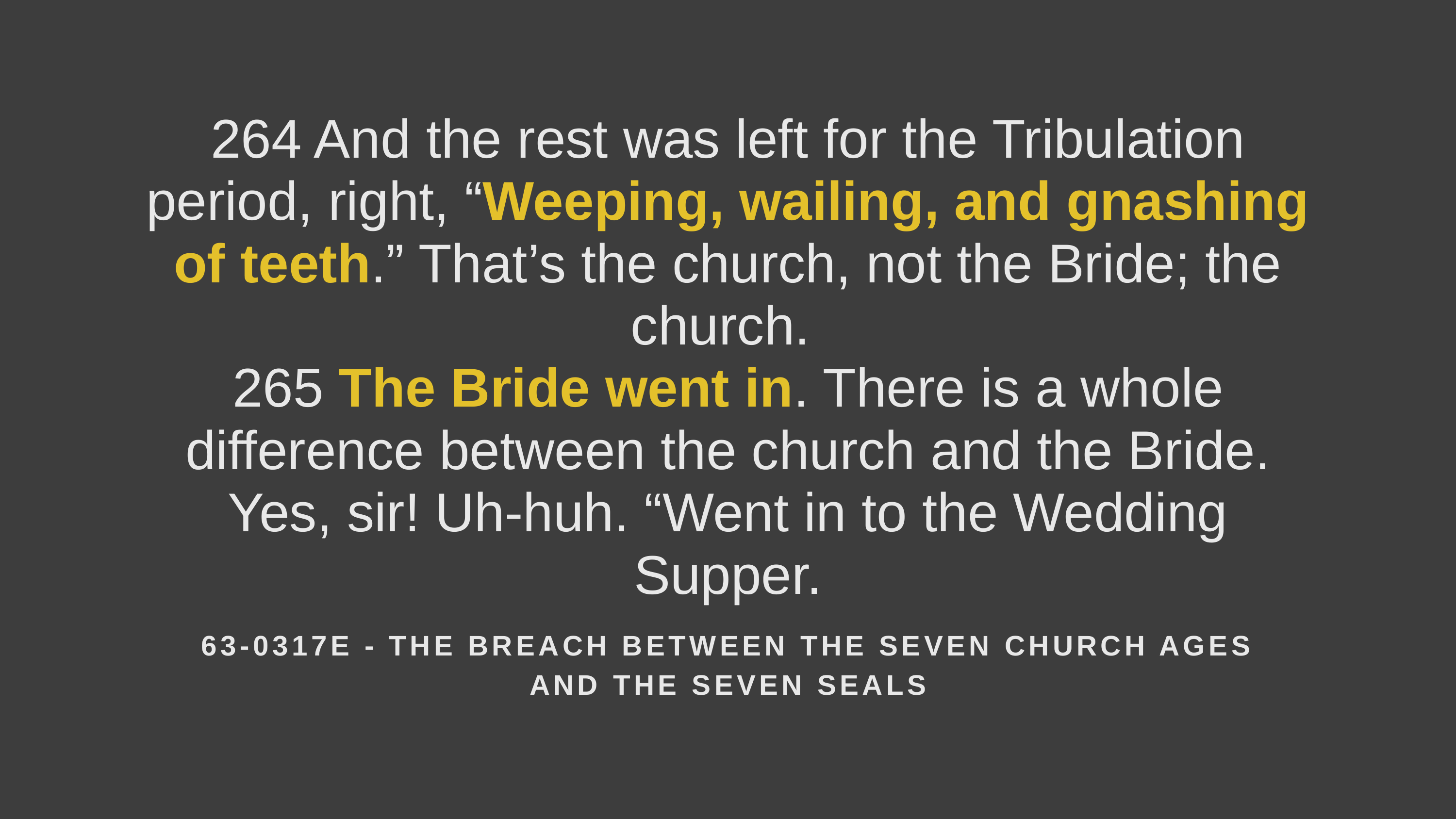

264 And the rest was left for the Tribulation period, right, “Weeping, wailing, and gnashing of teeth.” That’s the church, not the Bride; the church.
265 The Bride went in. There is a whole difference between the church and the Bride. Yes, sir! Uh-huh. “Went in to the Wedding Supper.
63-0317E - THE BREACH BETWEEN THE SEVEN CHURCH AGES AND THE SEVEN SEALS